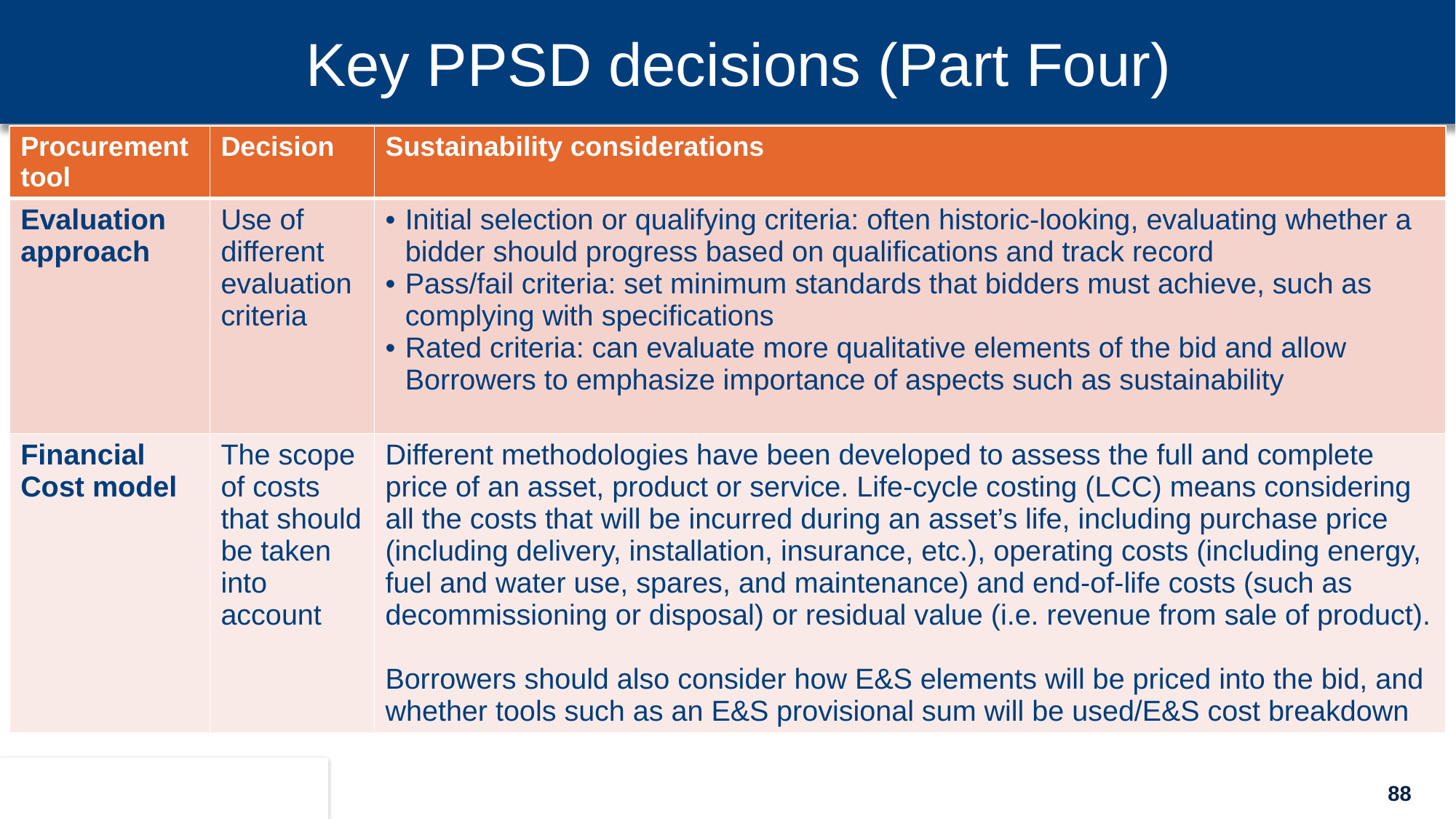

Key PPSD decisions (Part Four)
| Procurement tool | Decision | Sustainability considerations |
| --- | --- | --- |
| Evaluation approach | Use of different evaluation criteria | Initial selection or qualifying criteria: often historic-looking, evaluating whether a bidder should progress based on qualifications and track record Pass/fail criteria: set minimum standards that bidders must achieve, such as complying with specifications Rated criteria: can evaluate more qualitative elements of the bid and allow Borrowers to emphasize importance of aspects such as sustainability |
| Financial Cost model | The scope of costs that should be taken into account | Different methodologies have been developed to assess the full and complete price of an asset, product or service. Life-cycle costing (LCC) means considering all the costs that will be incurred during an asset’s life, including purchase price (including delivery, installation, insurance, etc.), operating costs (including energy, fuel and water use, spares, and maintenance) and end-of-life costs (such as decommissioning or disposal) or residual value (i.e. revenue from sale of product). Borrowers should also consider how E&S elements will be priced into the bid, and whether tools such as an E&S provisional sum will be used/E&S cost breakdown |
88